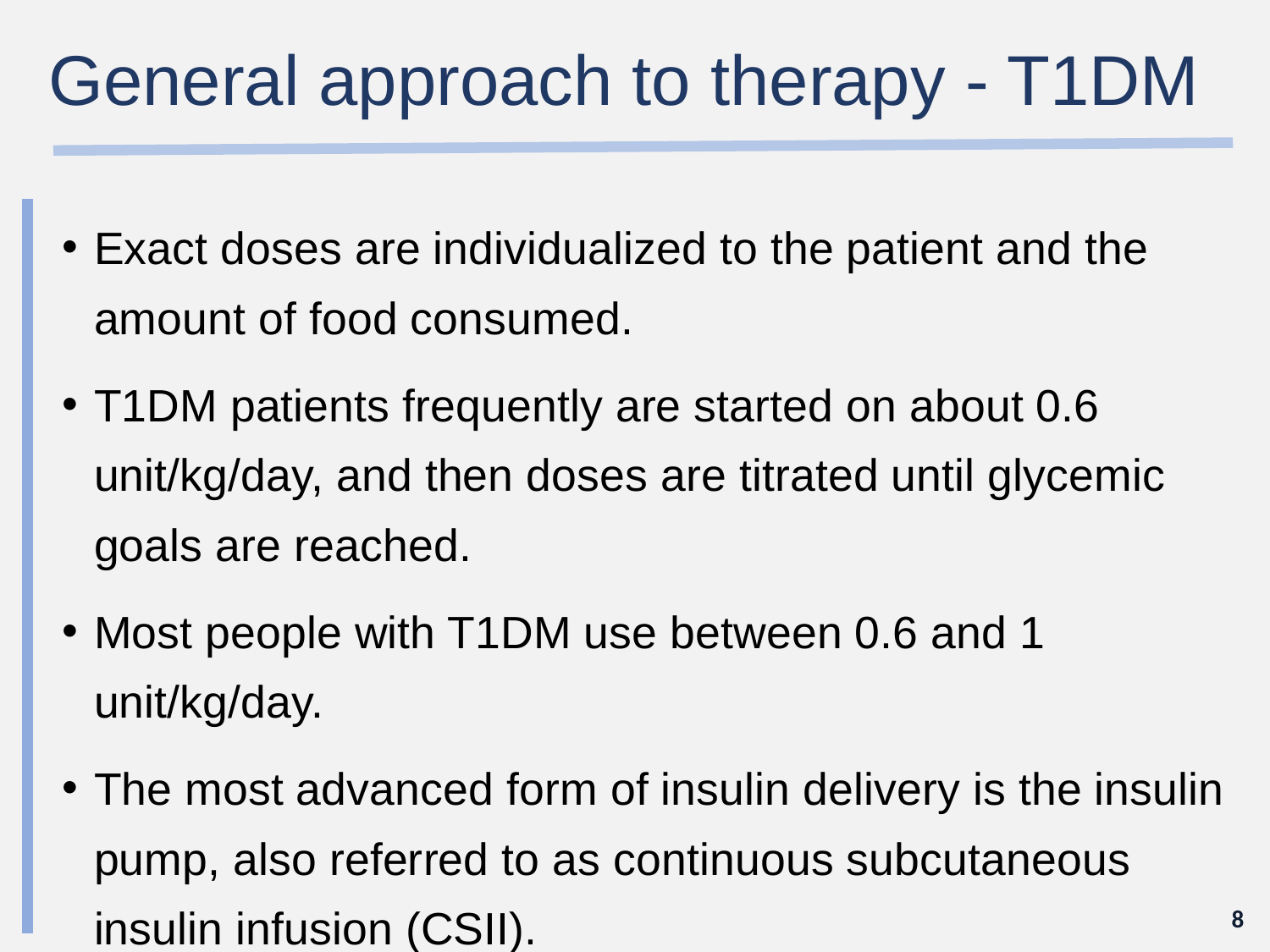

# General approach to therapy - T1DM
Exact doses are individualized to the patient and the amount of food consumed.
T1DM patients frequently are started on about 0.6 unit/kg/day, and then doses are titrated until glycemic goals are reached.
Most people with T1DM use between 0.6 and 1 unit/kg/day.
The most advanced form of insulin delivery is the insulin pump, also referred to as continuous subcutaneous insulin infusion (CSII).
8